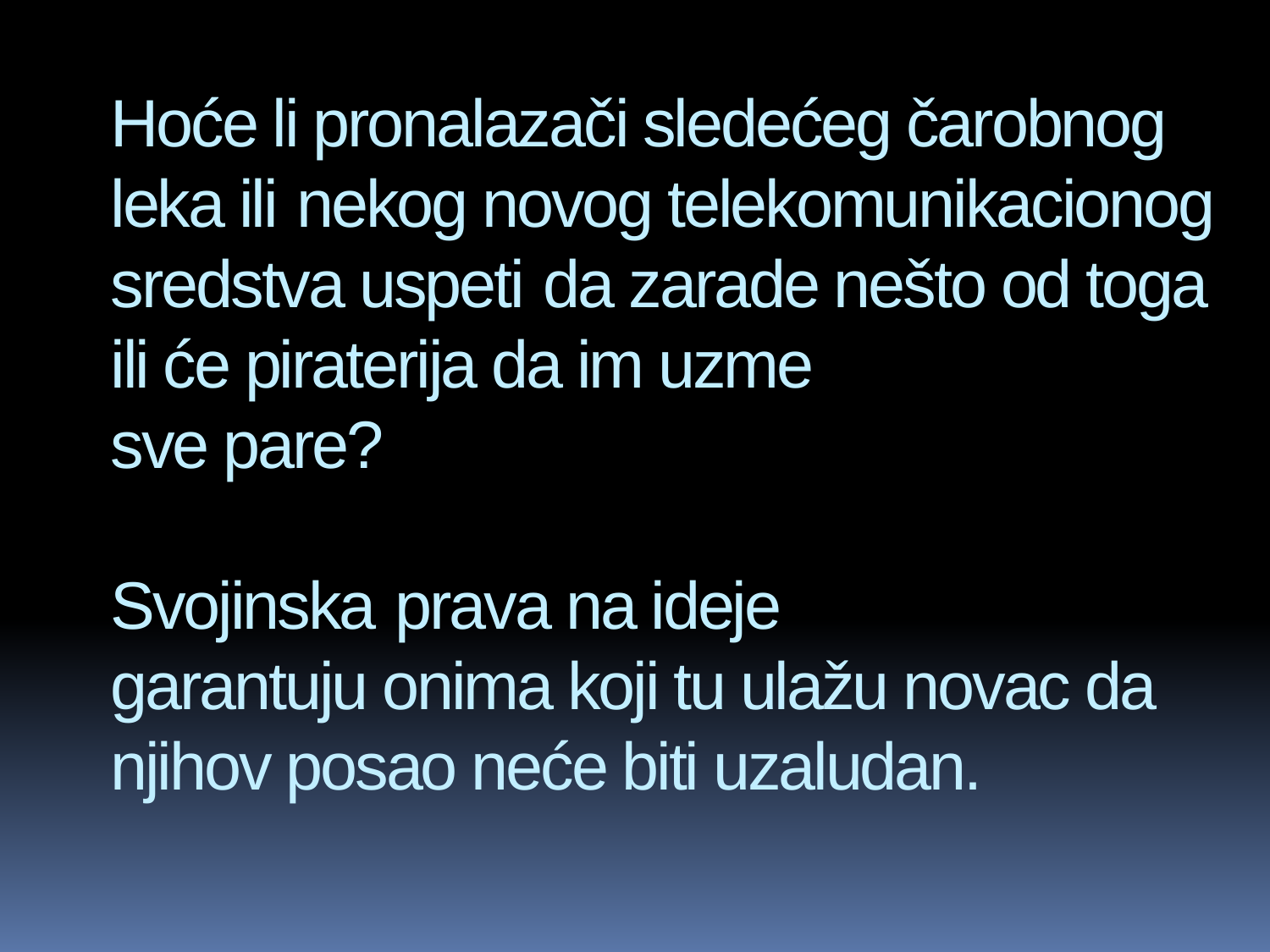

# Hoće li pronalazači sledećeg čarobnog leka ili nekog novog telekomunikacionog sredstva uspeti da zarade nešto od toga ili će piraterija da im uzme sve pare? Svojinska prava na ideje garantuju onima koji tu ulažu novac da njihov posao neće biti uzaludan.